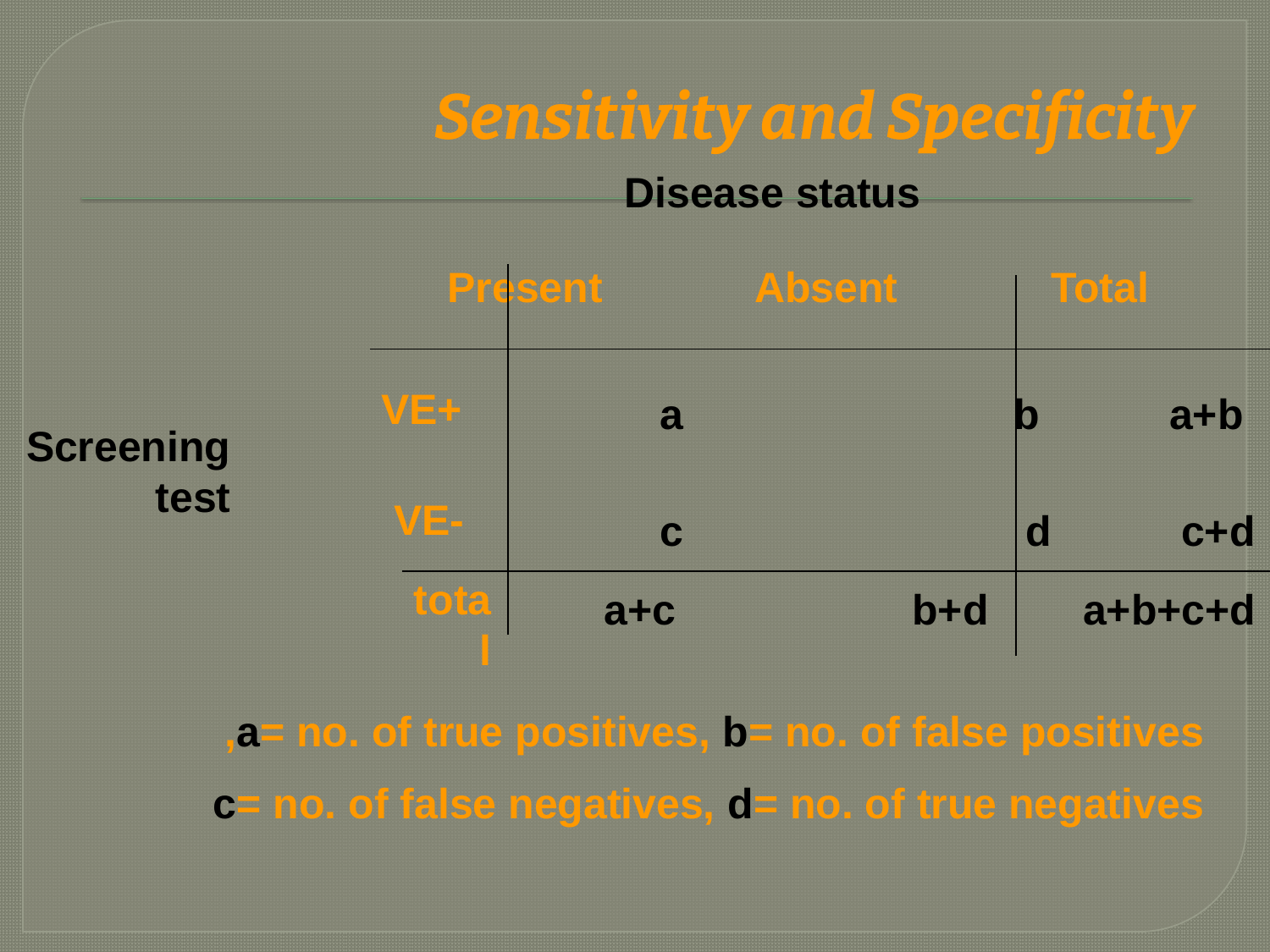

# Sensitivity and Specificity
Disease status
         Present             Absent             Total
+VE
 a                            b           a+b
Screening test
-VE
c                             d           c+d
total
a+c                    b+d        a+b+c+d
a= no. of true positives, b= no. of false positives,
c= no. of false negatives, d= no. of true negatives